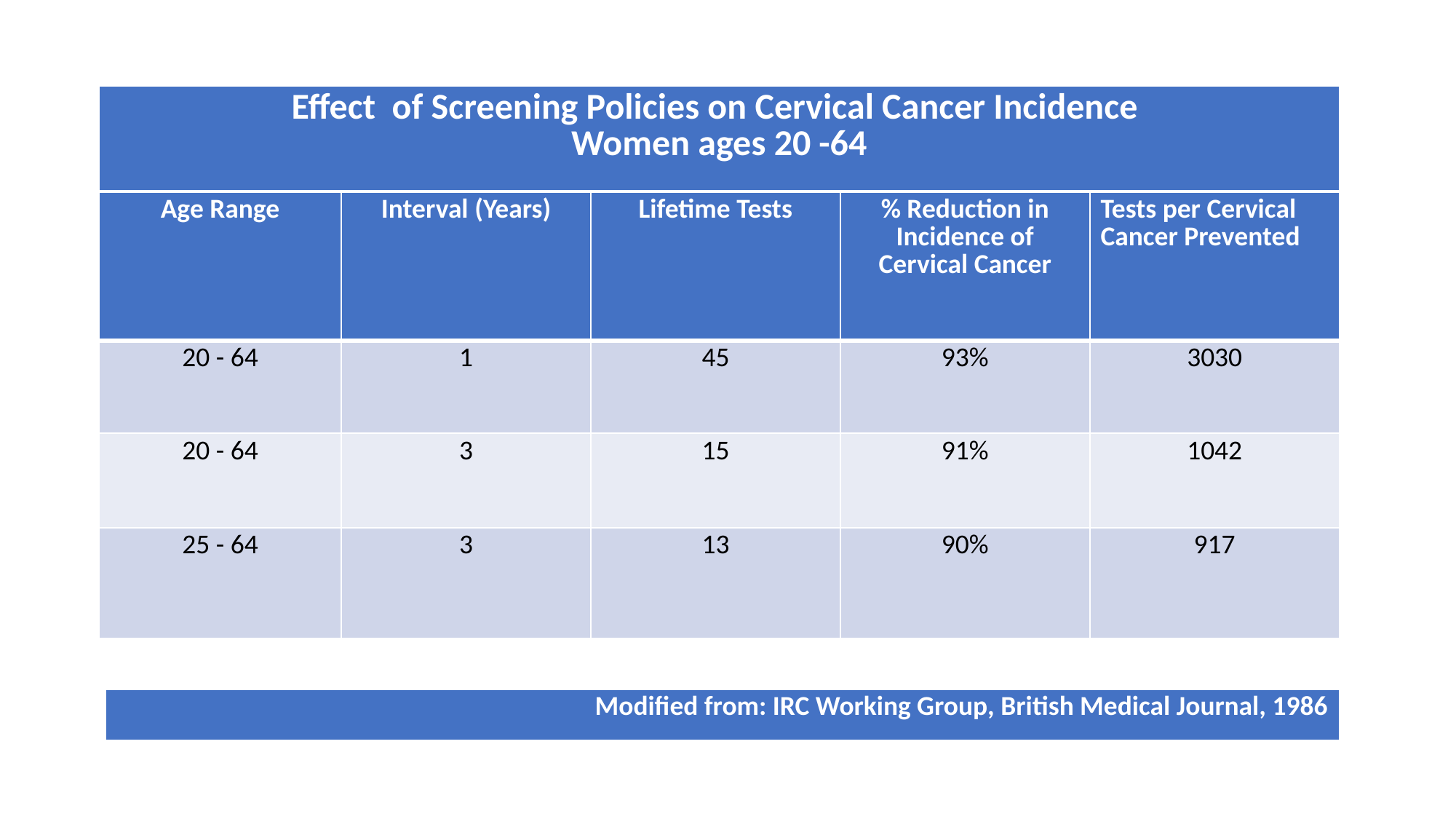

| Effect of Screening Policies on Cervical Cancer Incidence Women ages 20 -64 |
| --- |
| Age Range | Interval (Years) | Lifetime Tests | % Reduction in Incidence of Cervical Cancer | Tests per Cervical Cancer Prevented |
| --- | --- | --- | --- | --- |
| 20 - 64 | 1 | 45 | 93% | 3030 |
| 20 - 64 | 3 | 15 | 91% | 1042 |
| 25 - 64 | 3 | 13 | 90% | 917 |
| Modified from: IRC Working Group, British Medical Journal, 1986 |
| --- |